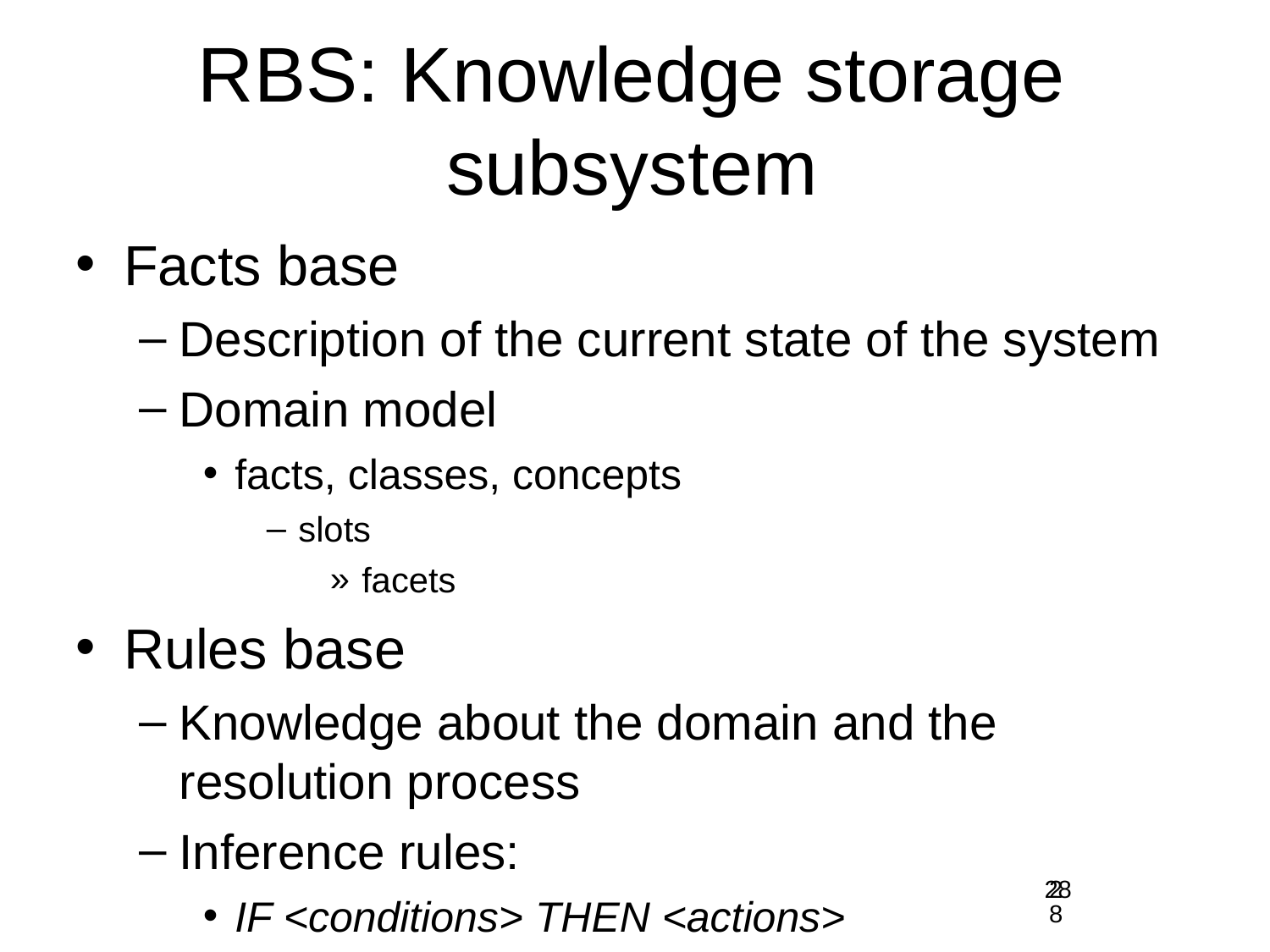

# RBS: Knowledge storage subsystem
Facts base
Description of the current state of the system
Domain model
facts, classes, concepts
slots
facets
Rules base
Knowledge about the domain and the resolution process
Inference rules:
IF <conditions> THEN <actions>
28
28